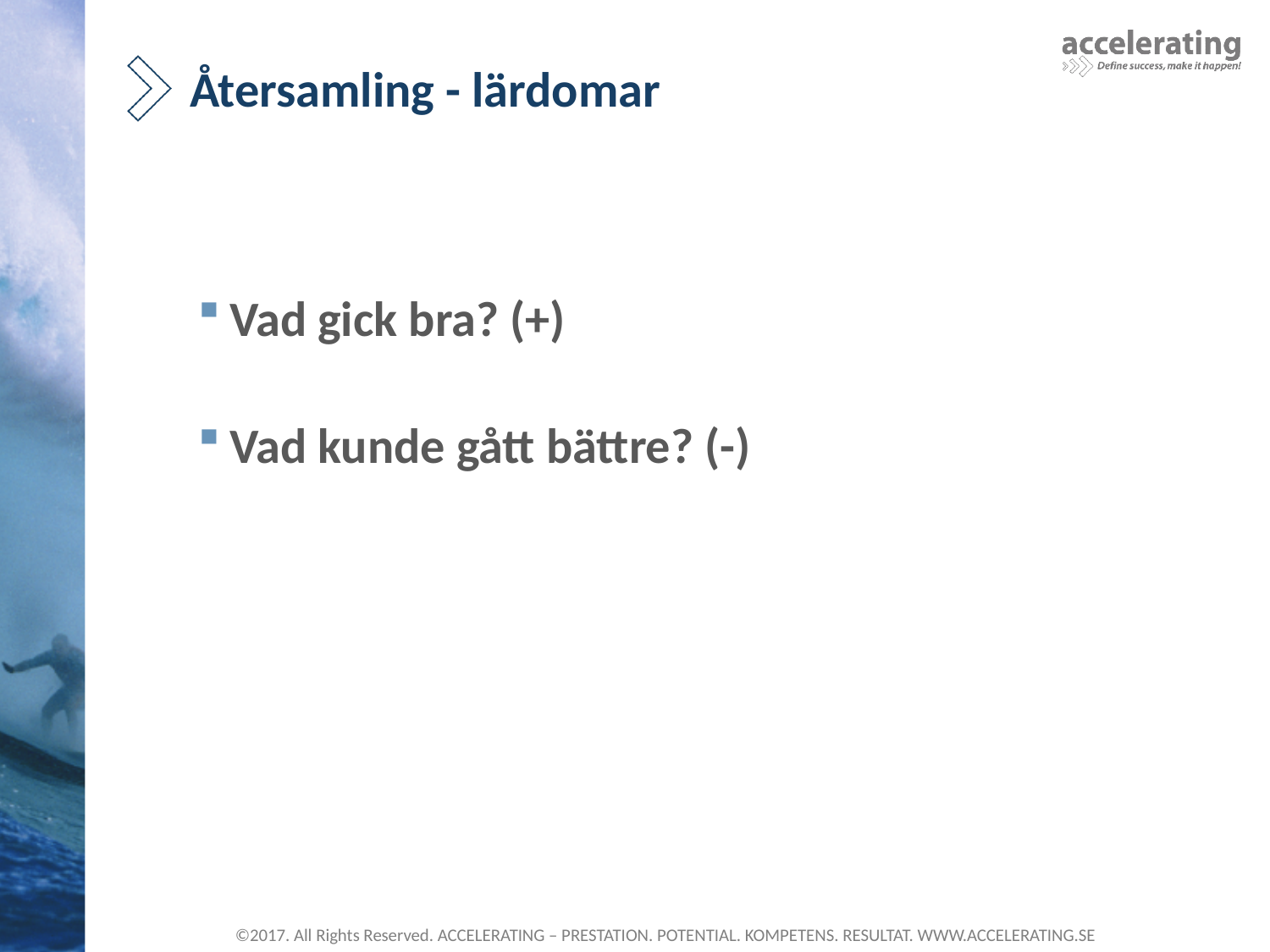

# Återsamling - lärdomar
Vad gick bra? (+)

Vad kunde gått bättre? (-)